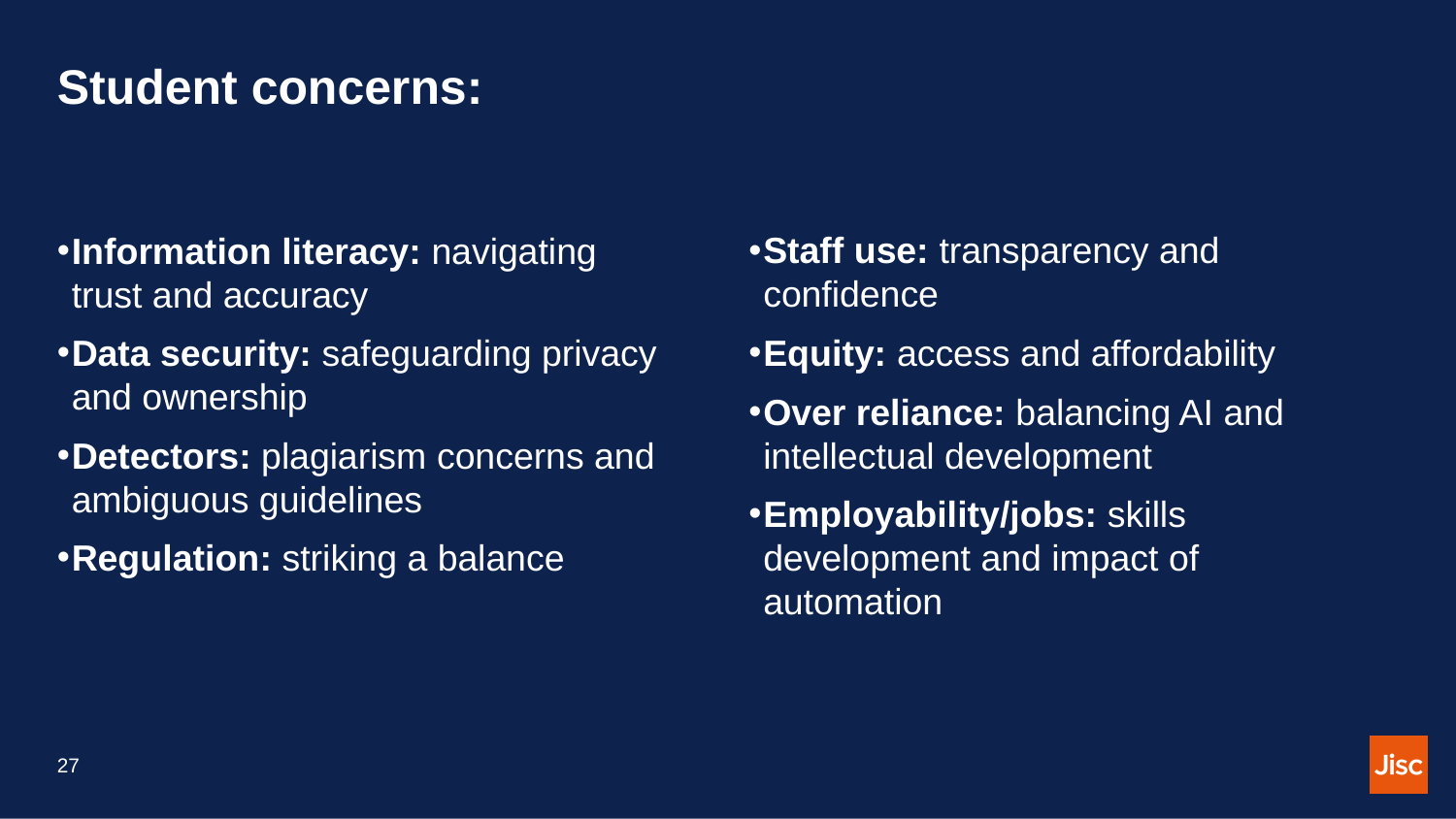

# Student concerns:
Information literacy: navigating trust and accuracy
Data security: safeguarding privacy and ownership
Detectors: plagiarism concerns and ambiguous guidelines
Regulation: striking a balance
Staff use: transparency and confidence
Equity: access and affordability
Over reliance: balancing AI and intellectual development
Employability/jobs: skills development and impact of automation
27